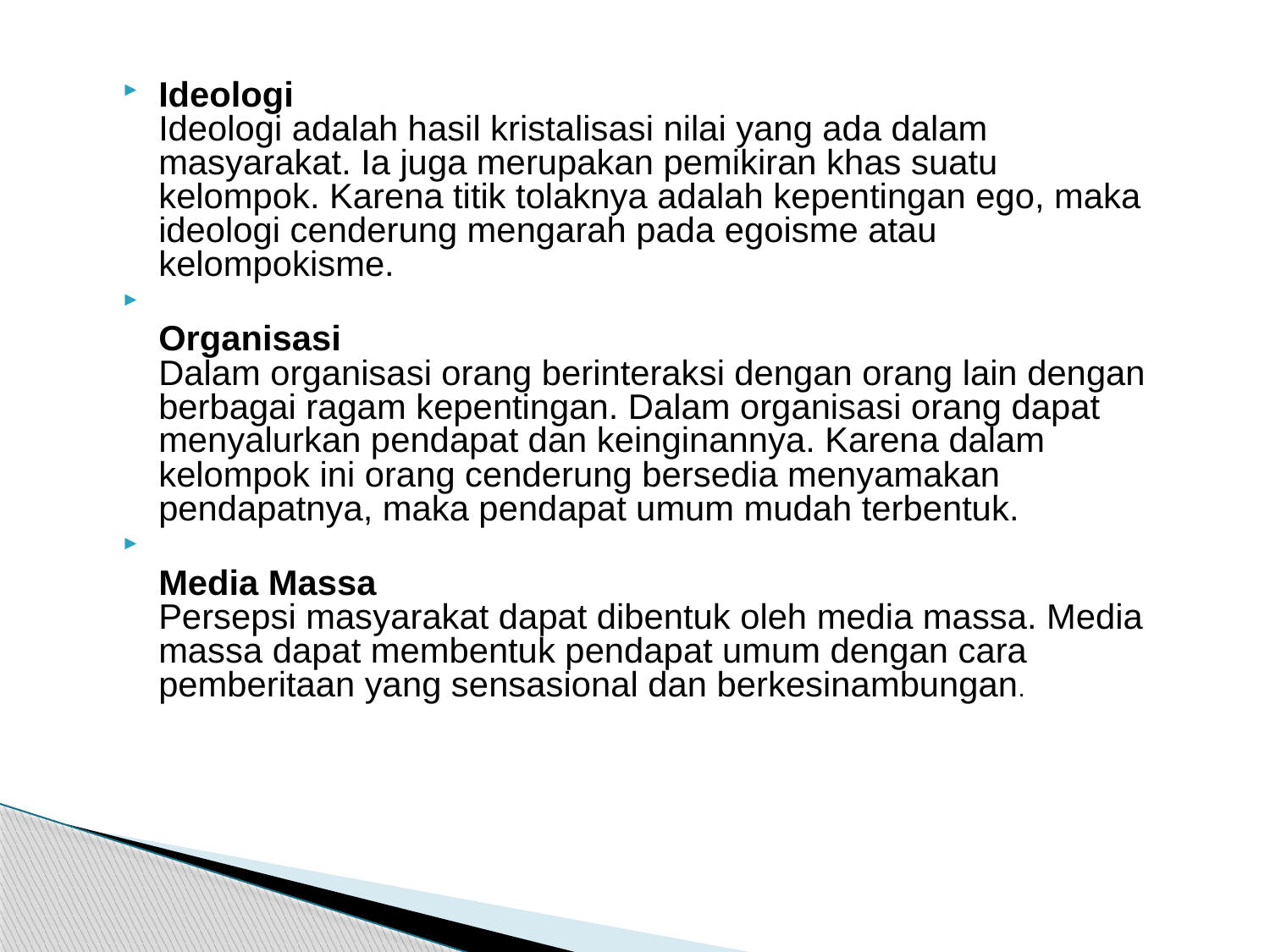

Ideologi 
Ideologi adalah hasil kristalisasi nilai yang ada dalam masyarakat. Ia juga merupakan pemikiran khas suatu kelompok. Karena titik tolaknya adalah kepentingan ego, maka ideologi cenderung mengarah pada egoisme atau kelompokisme.
Organisasi 
Dalam organisasi orang berinteraksi dengan orang lain dengan berbagai ragam kepentingan. Dalam organisasi orang dapat menyalurkan pendapat dan keinginannya. Karena dalam kelompok ini orang cenderung bersedia menyamakan pendapatnya, maka pendapat umum mudah terbentuk.
Media Massa 
Persepsi masyarakat dapat dibentuk oleh media massa. Media massa dapat membentuk pendapat umum dengan cara pemberitaan yang sensasional dan berkesinambungan.